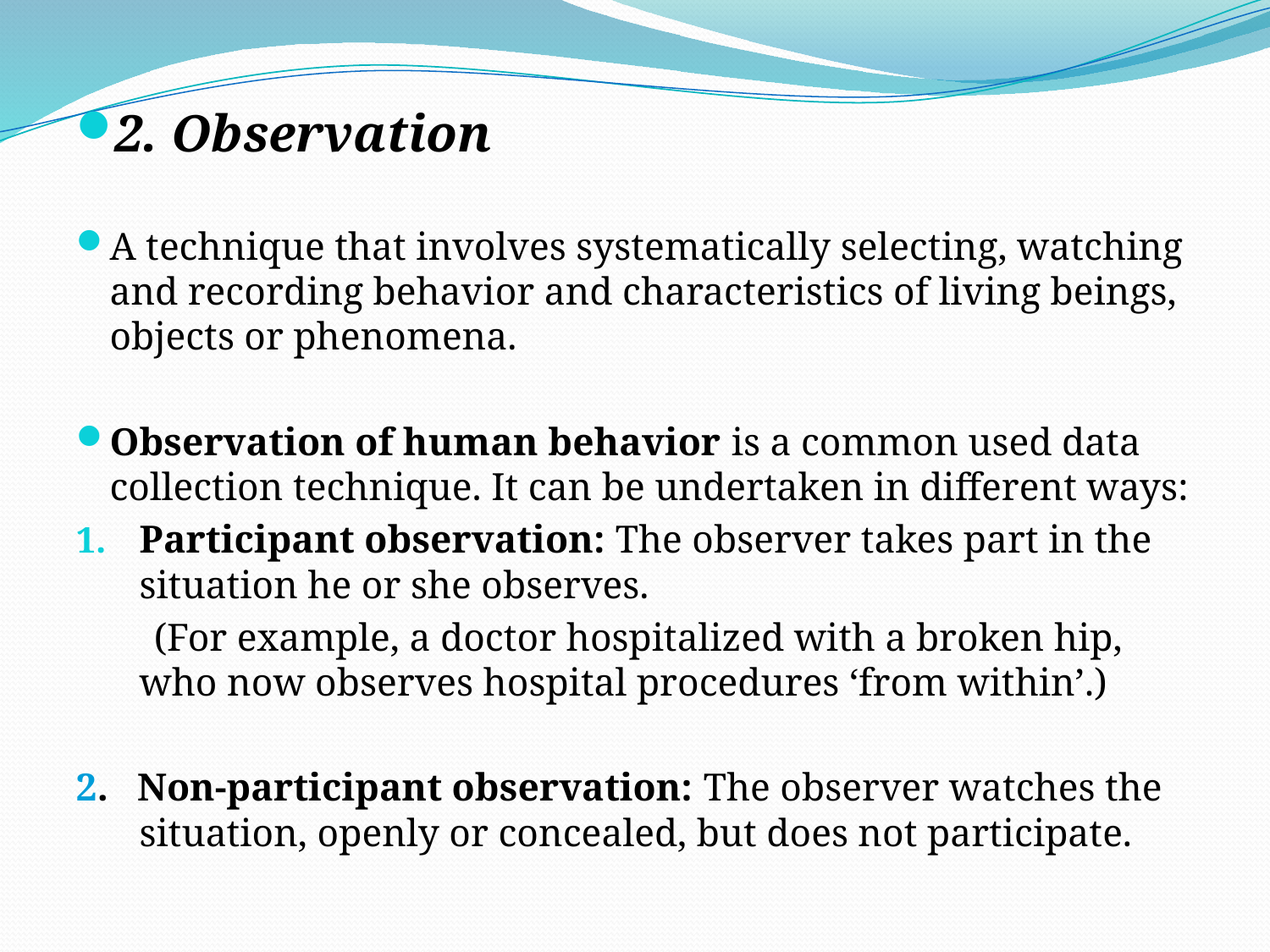

2. Observation

A technique that involves systematically selecting, watching and recording behavior and characteristics of living beings, objects or phenomena.

Observation of human behavior is a common used data collection technique. It can be undertaken in different ways:
Participant observation: The observer takes part in the situation he or she observes.
        (For example, a doctor hospitalized with a broken hip, who now observes hospital procedures ‘from within’.)

2.   Non-participant observation: The observer watches the situation, openly or concealed, but does not participate.